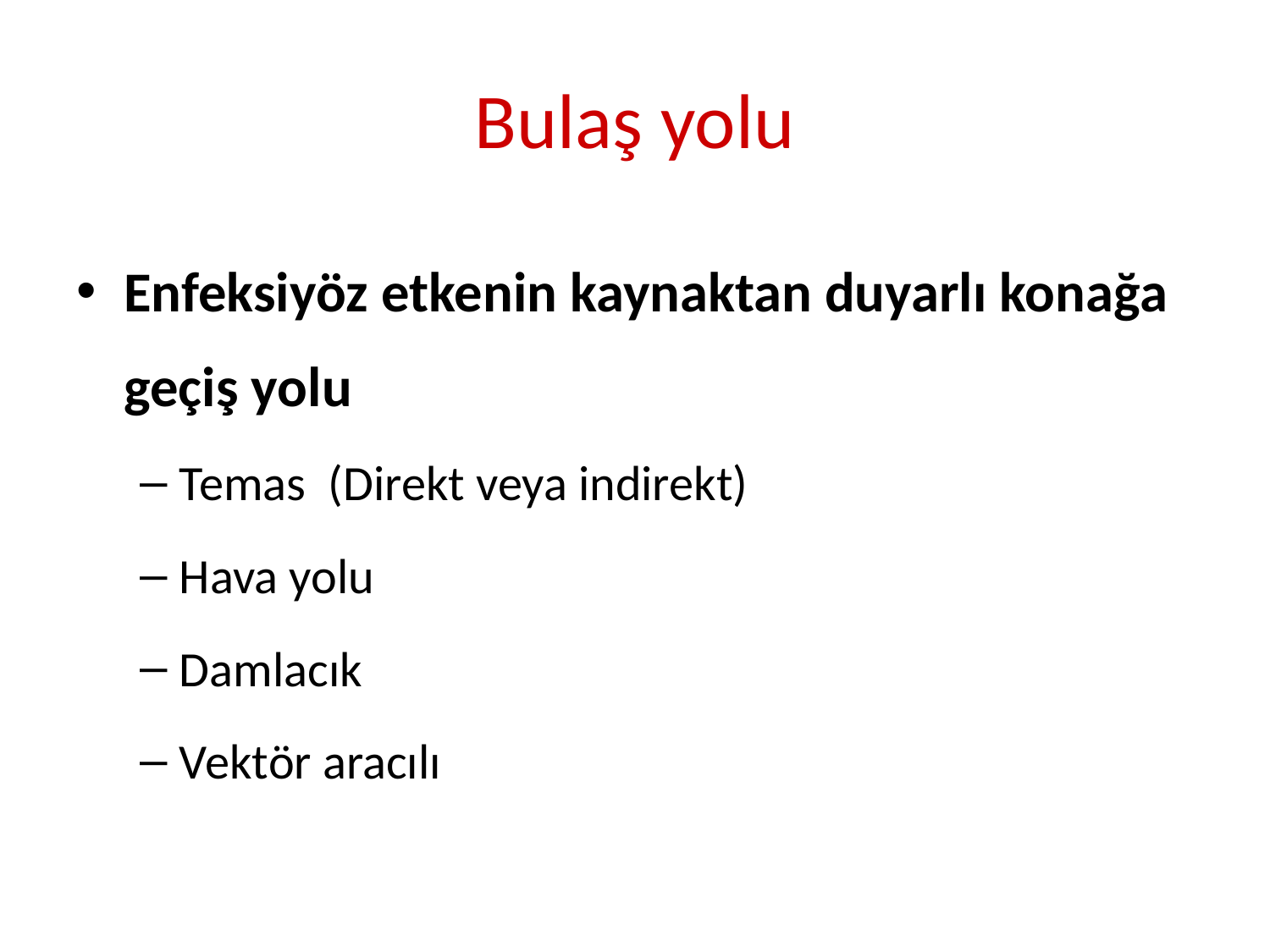

# Bulaş yolu
Enfeksiyöz etkenin kaynaktan duyarlı konağa geçiş yolu
Temas  (Direkt veya indirekt)
Hava yolu
Damlacık
Vektör aracılı